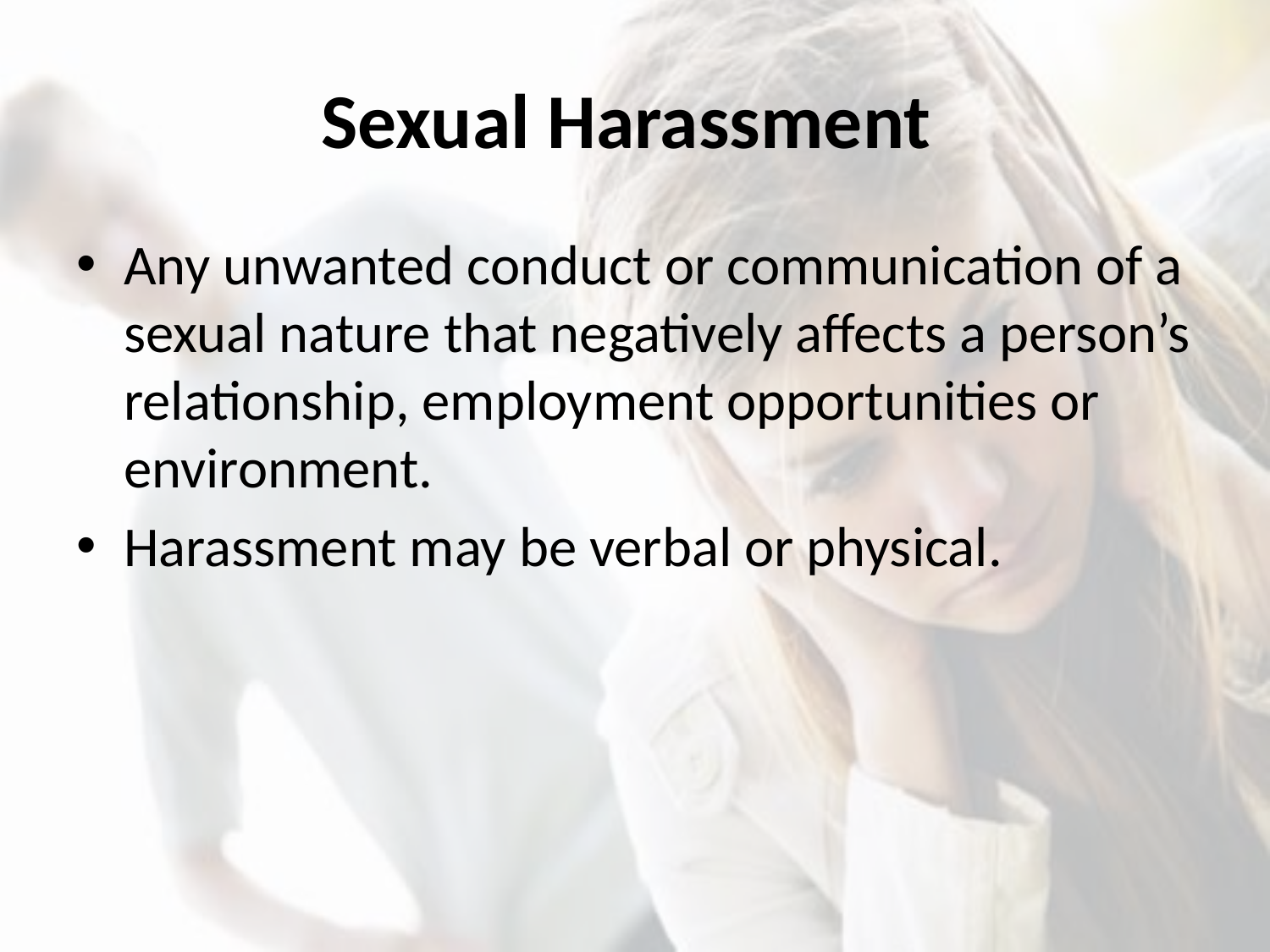

# Sexual Harassment
Any unwanted conduct or communication of a sexual nature that negatively affects a person’s relationship, employment opportunities or environment.
Harassment may be verbal or physical.